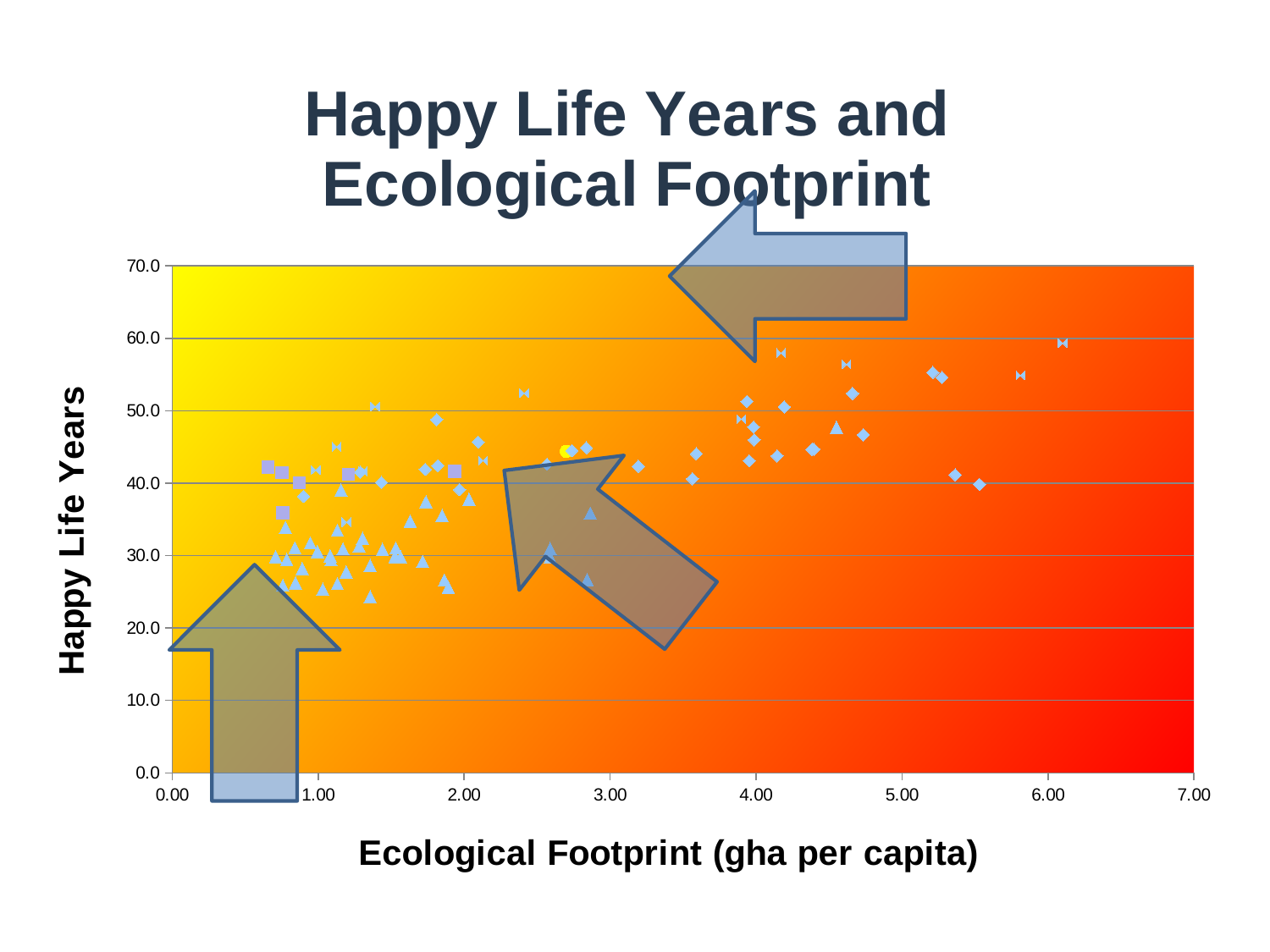

### Chart: Happy Life Years and Ecological Footprint

| Category |  |  |  |  |  |  |  |  |
|---|---|---|---|---|---|---|---|---|